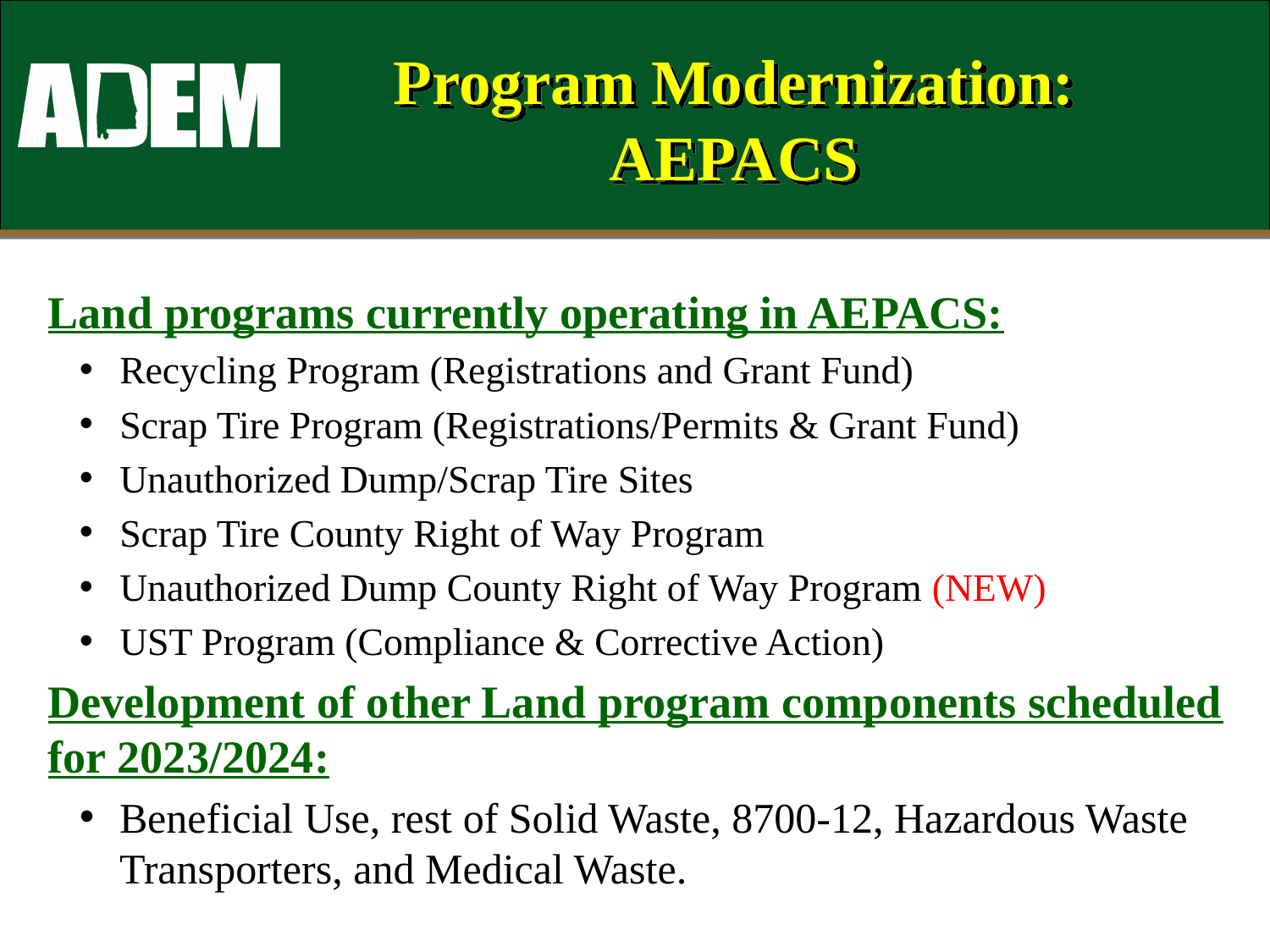

# Program Modernization: AEPACS
Land programs currently operating in AEPACS:
Recycling Program (Registrations and Grant Fund)
Scrap Tire Program (Registrations/Permits & Grant Fund)
Unauthorized Dump/Scrap Tire Sites
Scrap Tire County Right of Way Program
Unauthorized Dump County Right of Way Program (NEW)
UST Program (Compliance & Corrective Action)
Development of other Land program components scheduled for 2023/2024:
Beneficial Use, rest of Solid Waste, 8700-12, Hazardous Waste Transporters, and Medical Waste.